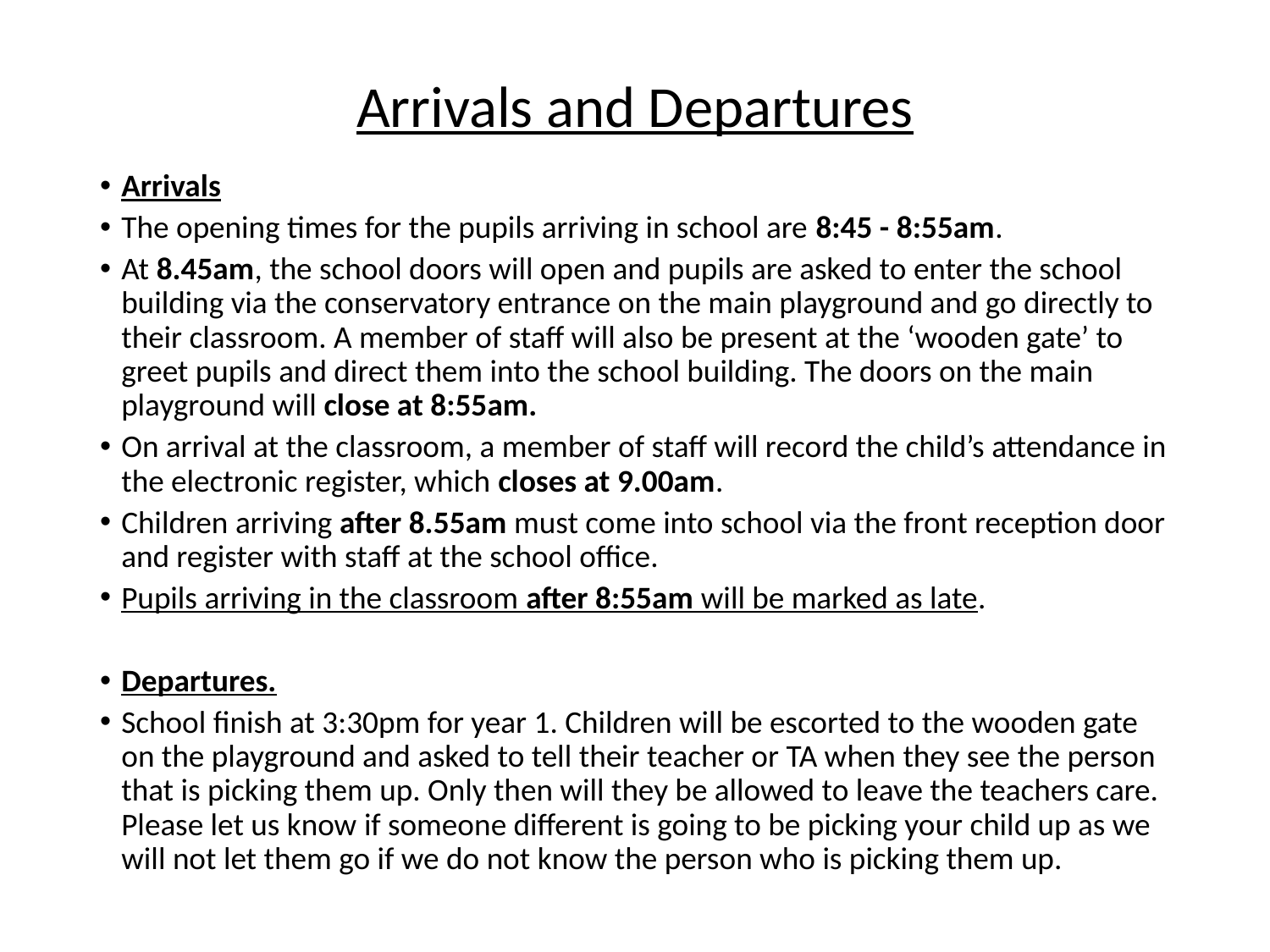

# Arrivals and Departures
Arrivals
The opening times for the pupils arriving in school are 8:45 - 8:55am.
At 8.45am, the school doors will open and pupils are asked to enter the school building via the conservatory entrance on the main playground and go directly to their classroom. A member of staff will also be present at the ‘wooden gate’ to greet pupils and direct them into the school building. The doors on the main playground will close at 8:55am.
On arrival at the classroom, a member of staff will record the child’s attendance in the electronic register, which closes at 9.00am.
Children arriving after 8.55am must come into school via the front reception door and register with staff at the school office.
Pupils arriving in the classroom after 8:55am will be marked as late.

Departures.
School finish at 3:30pm for year 1. Children will be escorted to the wooden gate on the playground and asked to tell their teacher or TA when they see the person that is picking them up. Only then will they be allowed to leave the teachers care. Please let us know if someone different is going to be picking your child up as we will not let them go if we do not know the person who is picking them up.